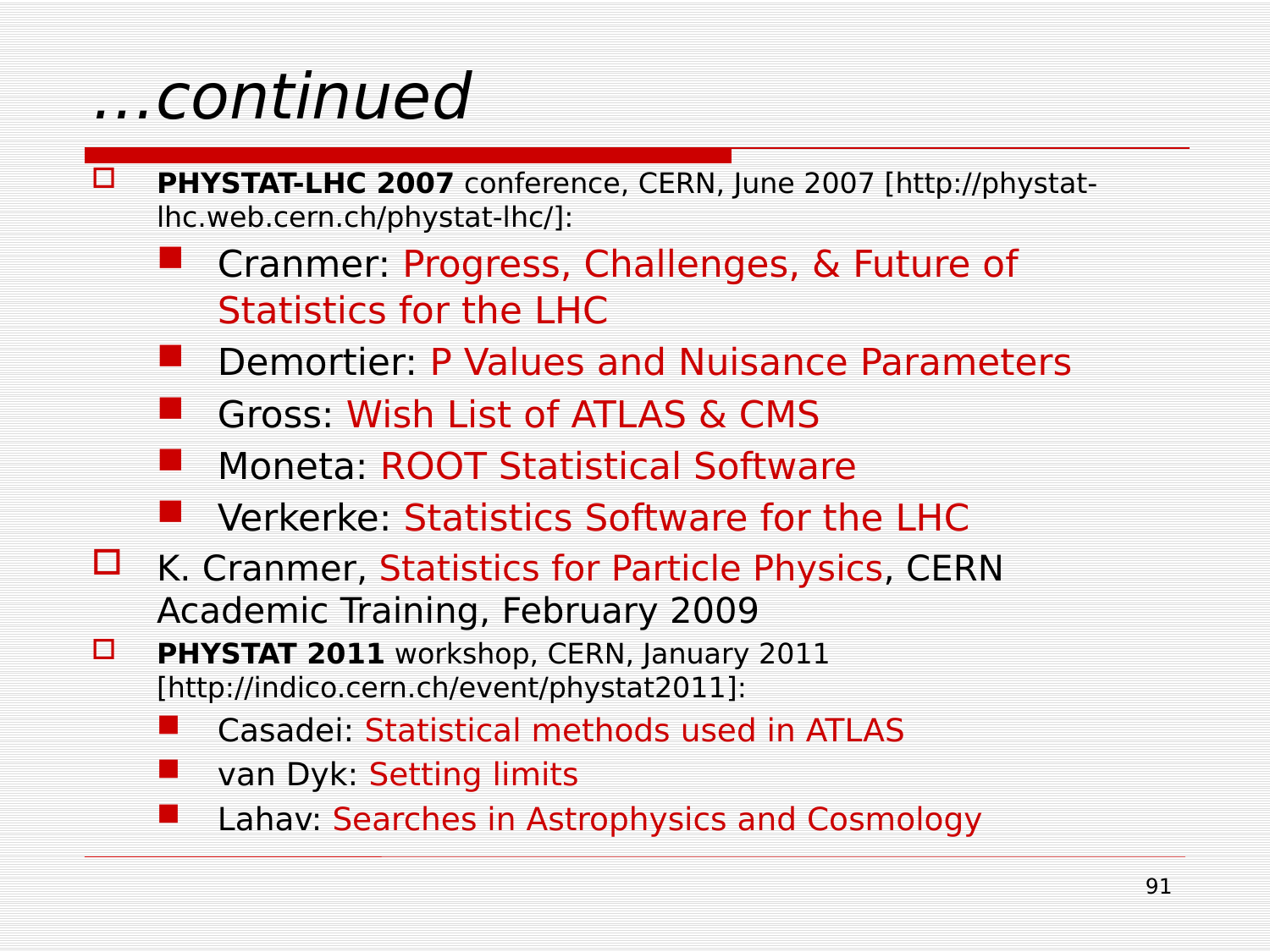

# …continued
PHYSTAT-LHC 2007 conference, CERN, June 2007 [http://phystat-lhc.web.cern.ch/phystat-lhc/]:
Cranmer: Progress, Challenges, & Future of Statistics for the LHC
Demortier: P Values and Nuisance Parameters
Gross: Wish List of ATLAS & CMS
Moneta: ROOT Statistical Software
Verkerke: Statistics Software for the LHC
K. Cranmer, Statistics for Particle Physics, CERN Academic Training, February 2009
PHYSTAT 2011 workshop, CERN, January 2011 [http://indico.cern.ch/event/phystat2011]:
Casadei: Statistical methods used in ATLAS
van Dyk: Setting limits
Lahav: Searches in Astrophysics and Cosmology
91